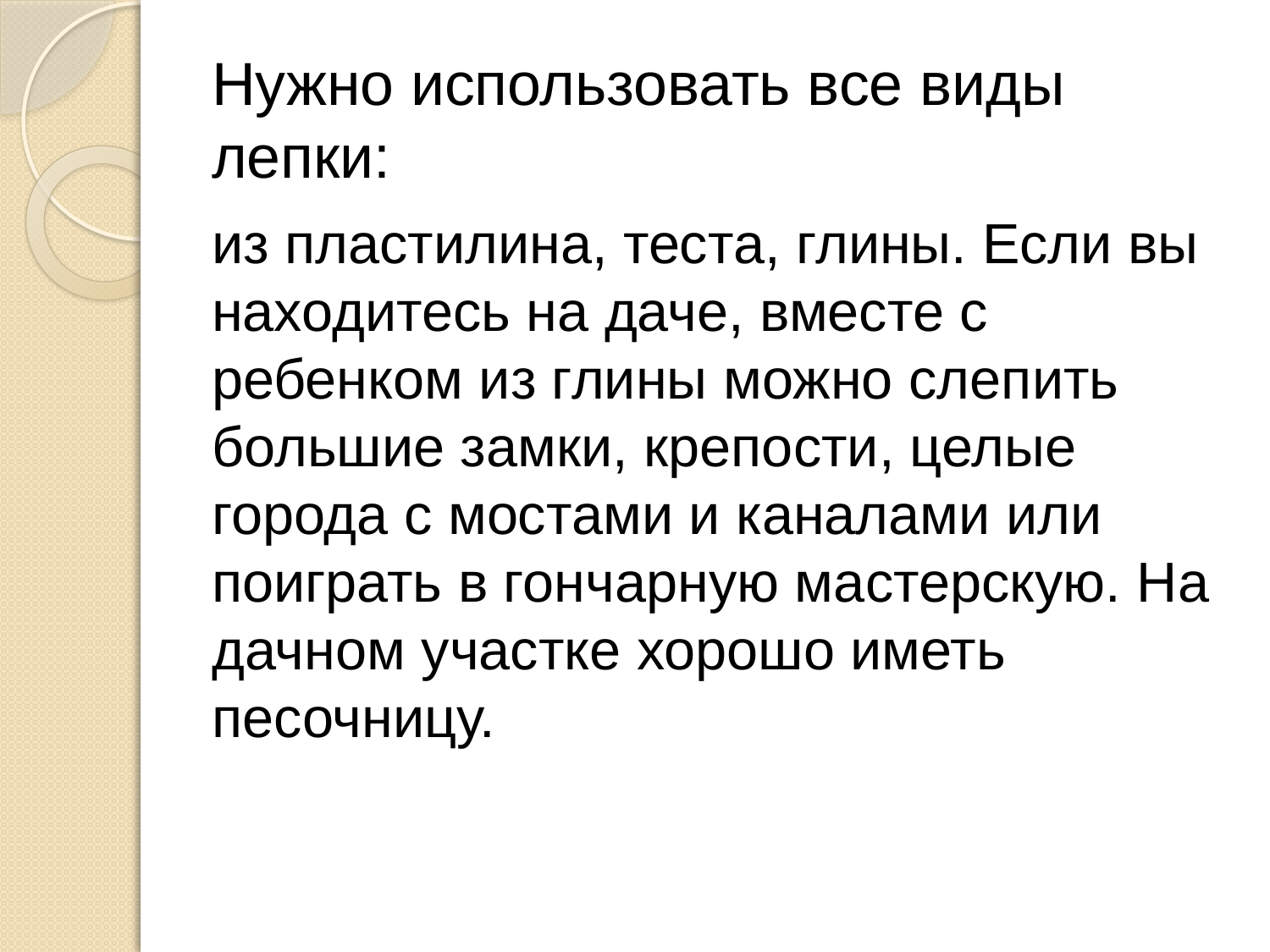

# Нужно использовать все виды лепки:
из пластилина, теста, глины. Если вы находитесь на даче, вместе с ребенком из глины можно слепить большие замки, крепости, целые города с мостами и каналами или поиграть в гончарную мастерскую. На дачном участке хорошо иметь песочницу.